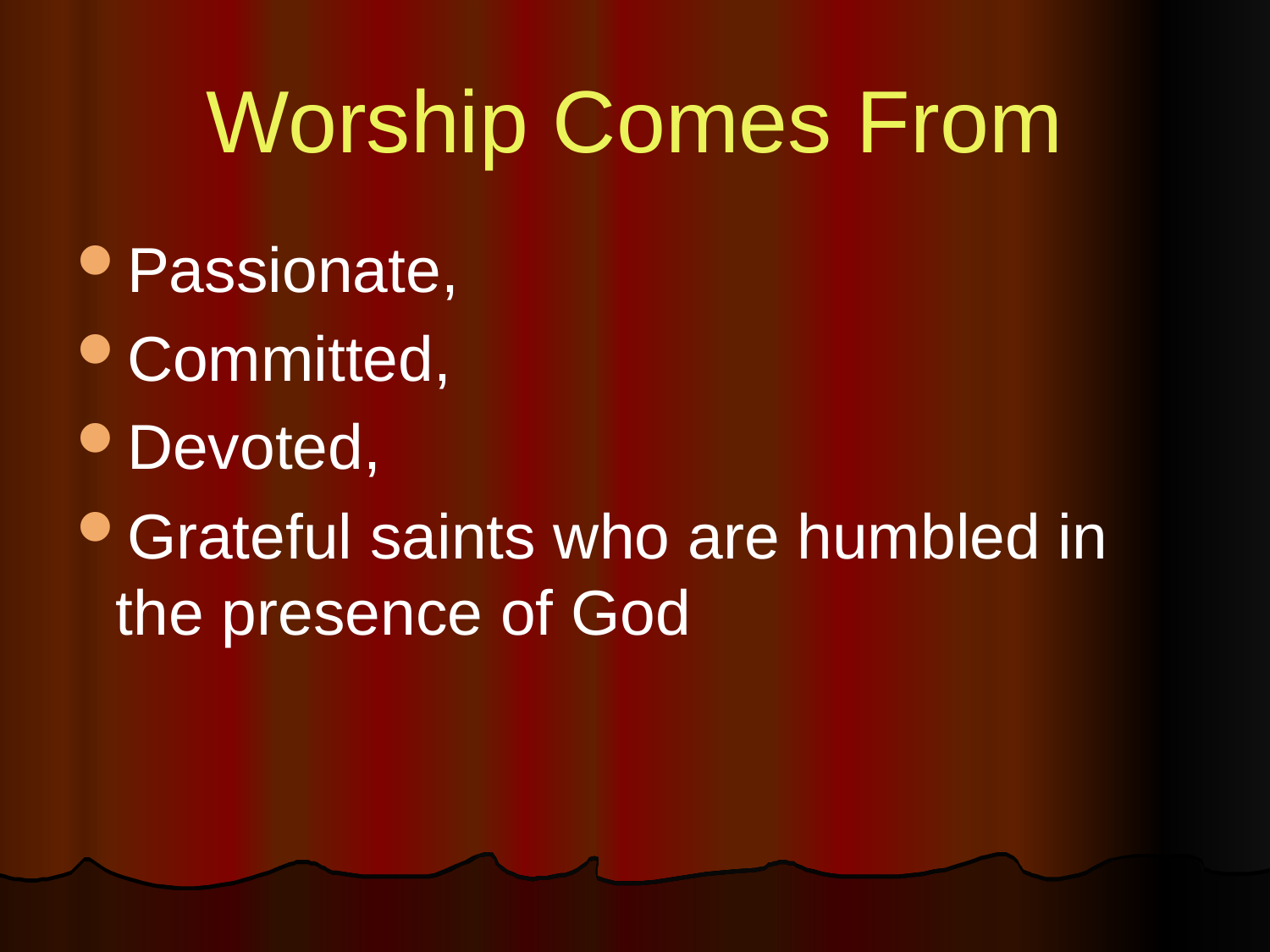

# Worship Comes From
Passionate,
Committed,
Devoted,
Grateful saints who are humbled in the presence of God